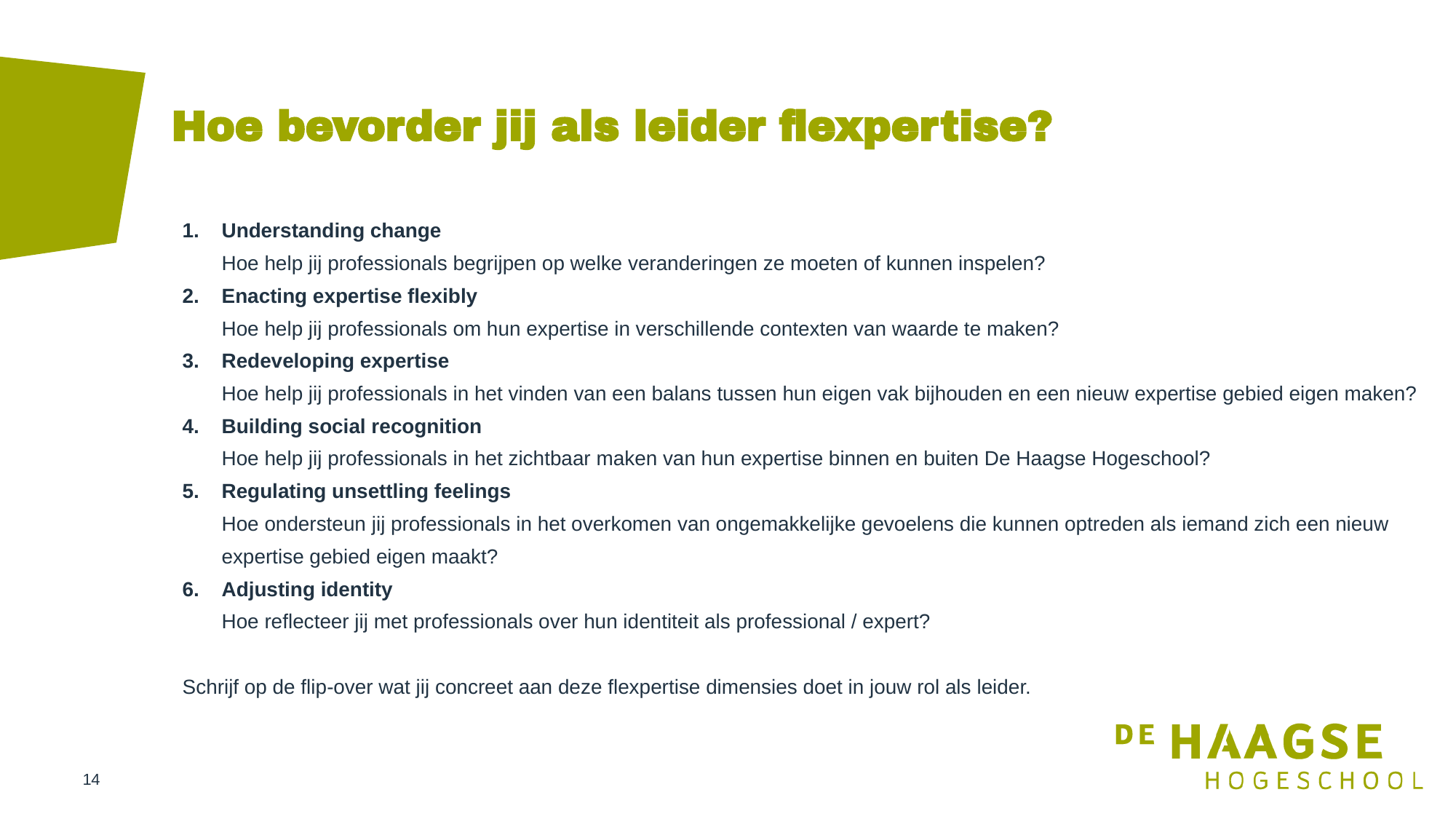

# Hoe bevorder jij als leider flexpertise?
Understanding change
Hoe help jij professionals begrijpen op welke veranderingen ze moeten of kunnen inspelen?
Enacting expertise flexibly
Hoe help jij professionals om hun expertise in verschillende contexten van waarde te maken?
Redeveloping expertise
Hoe help jij professionals in het vinden van een balans tussen hun eigen vak bijhouden en een nieuw expertise gebied eigen maken?
Building social recognition
Hoe help jij professionals in het zichtbaar maken van hun expertise binnen en buiten De Haagse Hogeschool?
Regulating unsettling feelings
Hoe ondersteun jij professionals in het overkomen van ongemakkelijke gevoelens die kunnen optreden als iemand zich een nieuw expertise gebied eigen maakt?
Adjusting identity
Hoe reflecteer jij met professionals over hun identiteit als professional / expert?

Schrijf op de flip-over wat jij concreet aan deze flexpertise dimensies doet in jouw rol als leider.
14